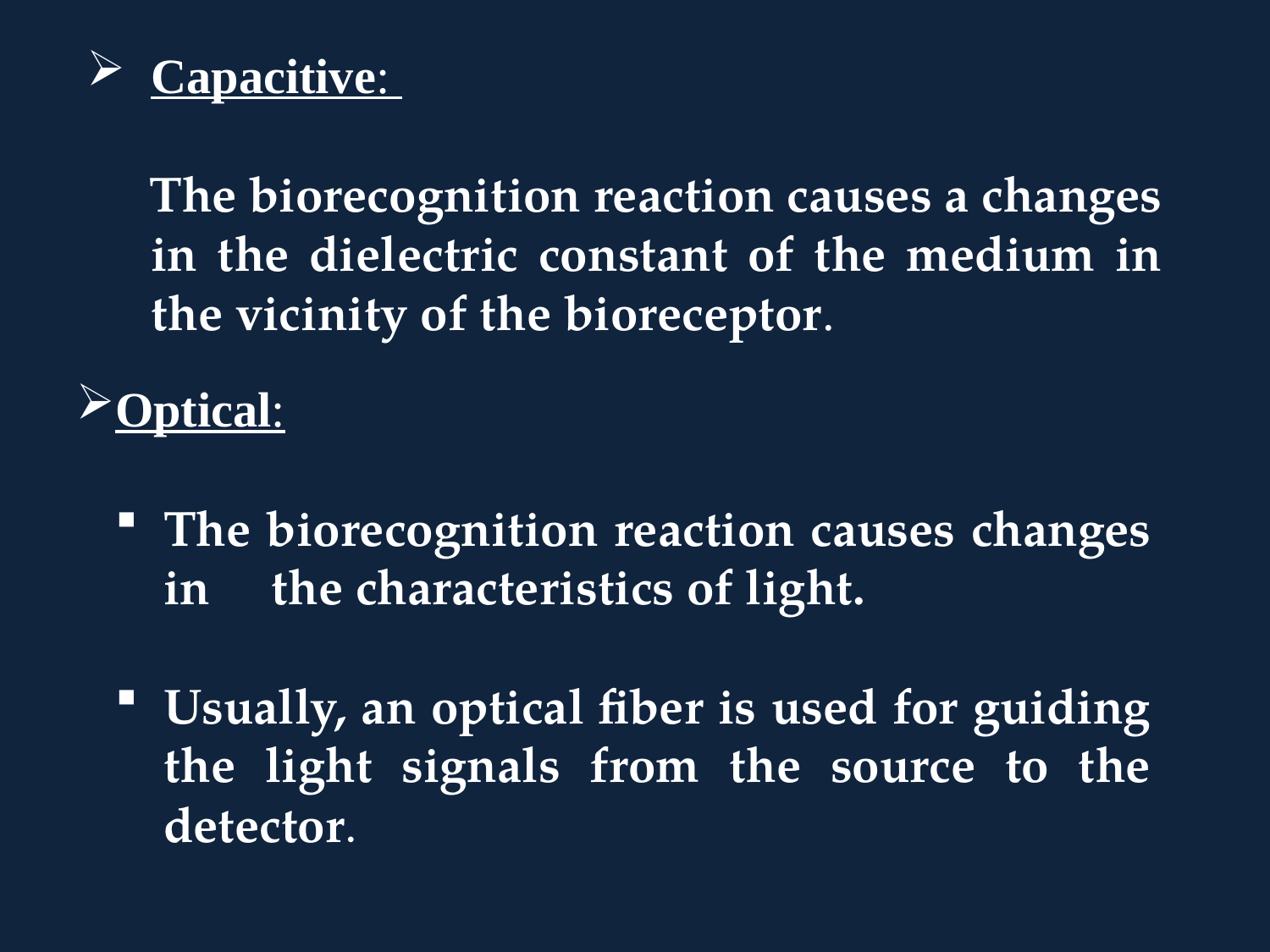

Capacitive:

     The biorecognition reaction causes a changes in the dielectric constant of the medium in the vicinity of the bioreceptor.
Optical:

The biorecognition reaction causes changes in     the characteristics of light.

Usually, an optical fiber is used for guiding the light signals from the source to the detector.